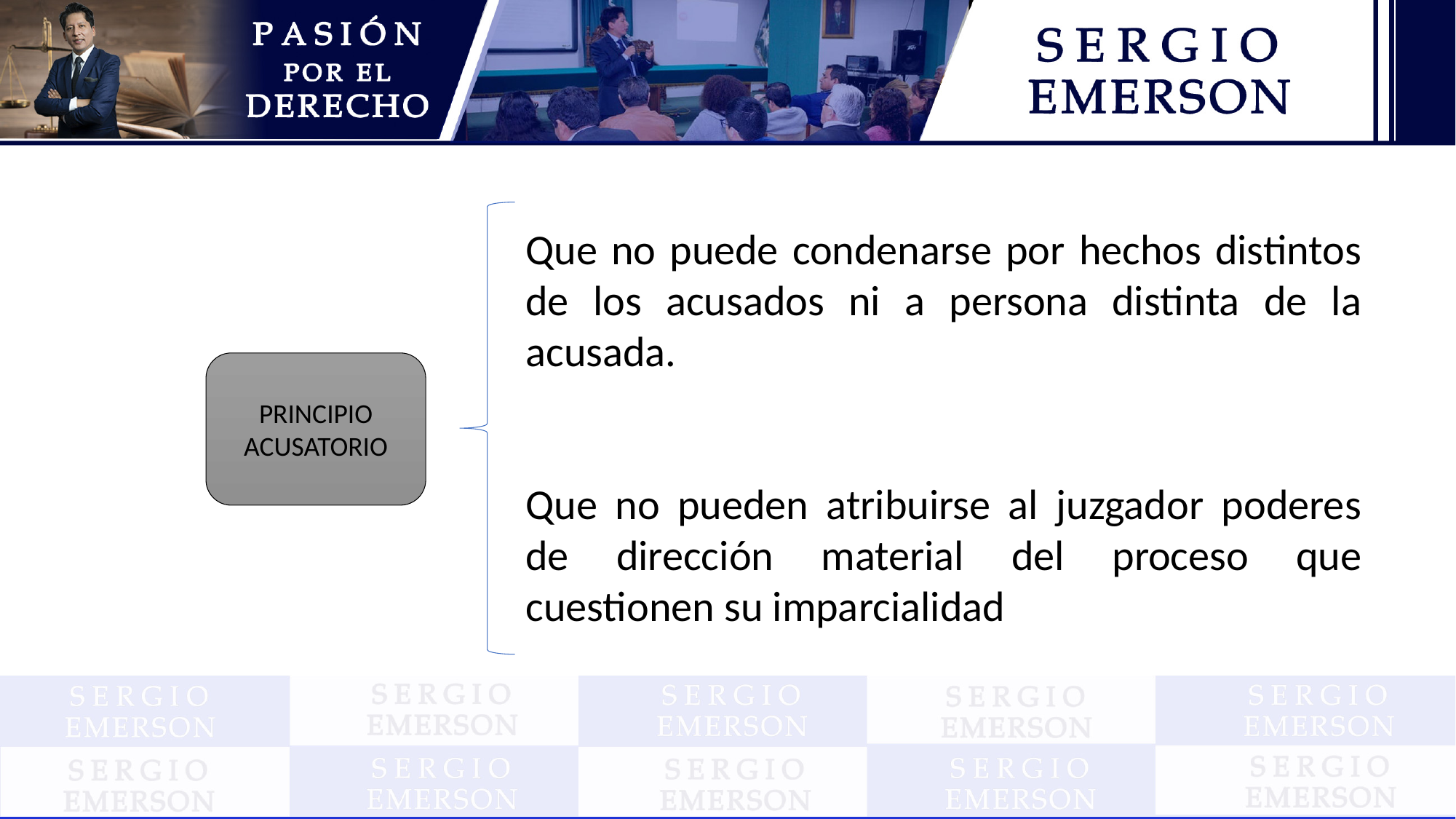

Que no puede condenarse por hechos distintos de los acusados ni a persona distinta de la acusada.

Que no pueden atribuirse al juzgador poderes de dirección material del proceso que cuestionen su imparcialidad
PRINCIPIO ACUSATORIO